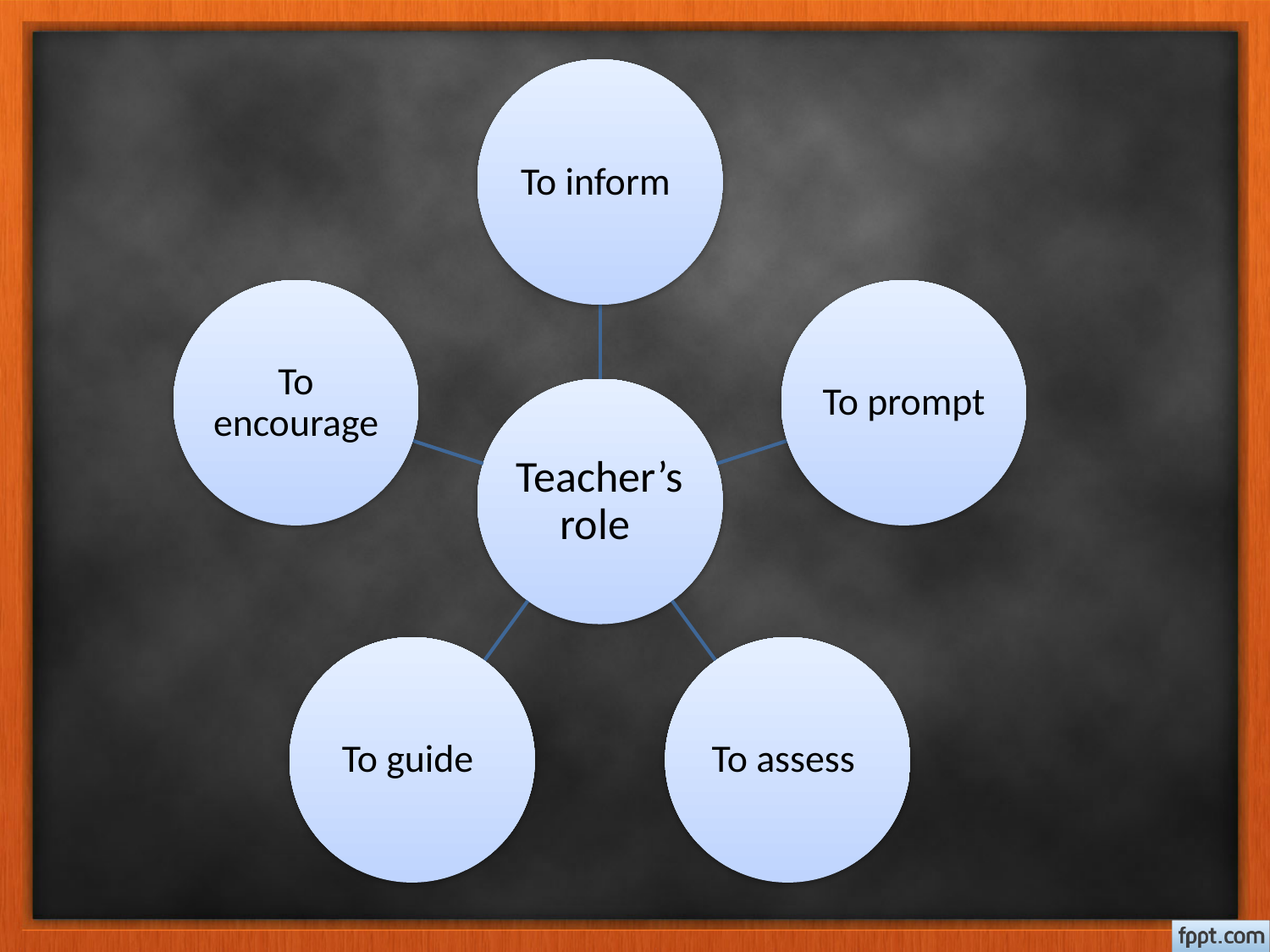

Teacher’s role

To inform

To prompt

To assess

To guide

To encourage